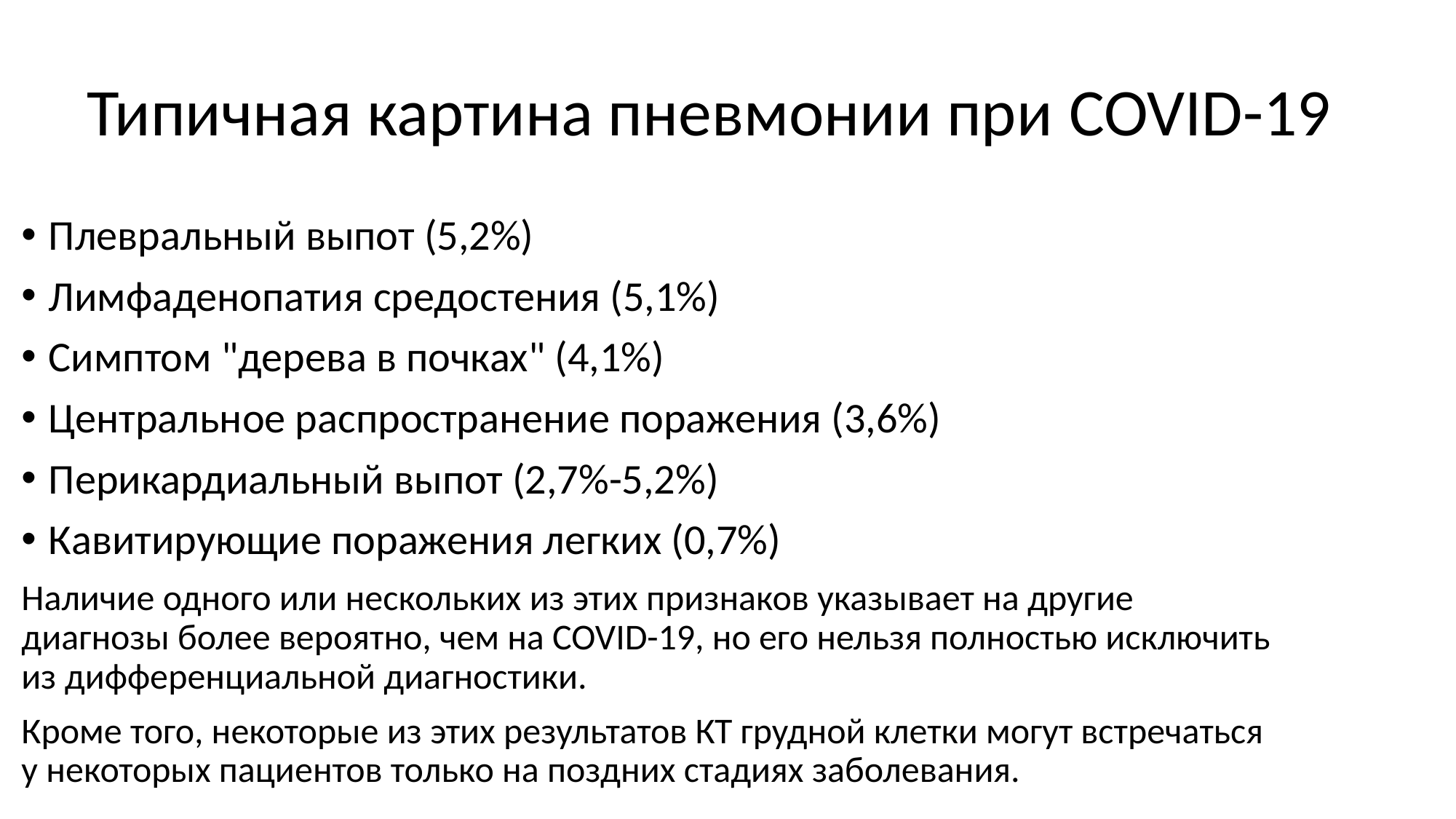

Типичная картина пневмонии при COVID-19
Плевральный выпот (5,2%)
Лимфаденопатия средостения (5,1%)
Симптом "дерева в почках" (4,1%)
Центральное распространение поражения (3,6%)
Перикардиальный выпот (2,7%-5,2%)
Кавитирующие поражения легких (0,7%)
Наличие одного или нескольких из этих признаков указывает на другие диагнозы более вероятно, чем на COVID-19, но его нельзя полностью исключить из дифференциальной диагностики.
Кроме того, некоторые из этих результатов КТ грудной клетки могут встречаться у некоторых пациентов только на поздних стадиях заболевания.